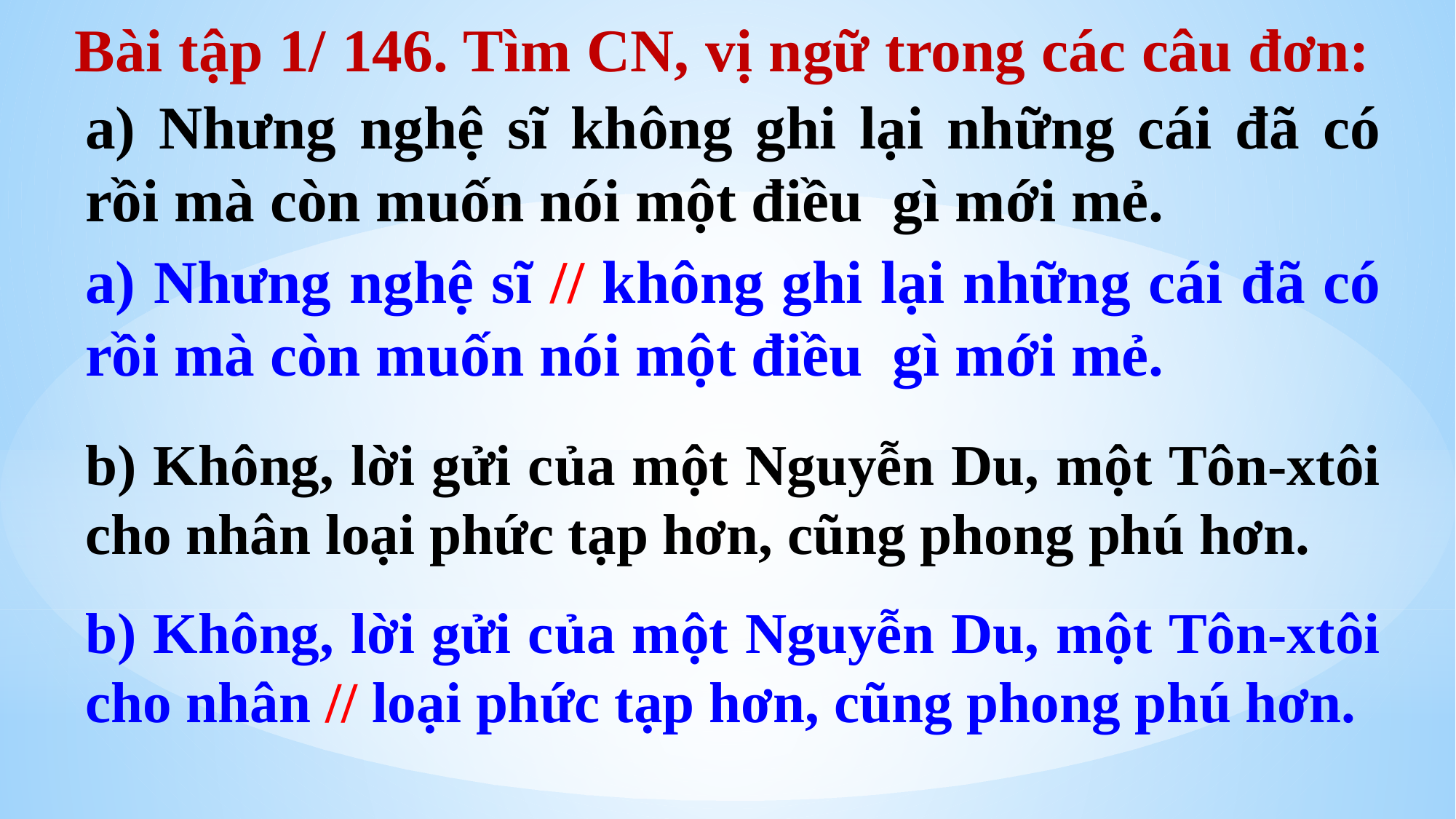

Bài tập 1/ 146. Tìm CN, vị ngữ trong các câu đơn:
a) Nhưng nghệ sĩ không ghi lại những cái đã có rồi mà còn muốn nói một điều  gì mới mẻ.
a) Nhưng nghệ sĩ // không ghi lại những cái đã có rồi mà còn muốn nói một điều  gì mới mẻ.
b) Không, lời gửi của một Nguyễn Du, một Tôn-xtôi cho nhân loại phức tạp hơn, cũng phong phú hơn.
b) Không, lời gửi của một Nguyễn Du, một Tôn-xtôi cho nhân // loại phức tạp hơn, cũng phong phú hơn.